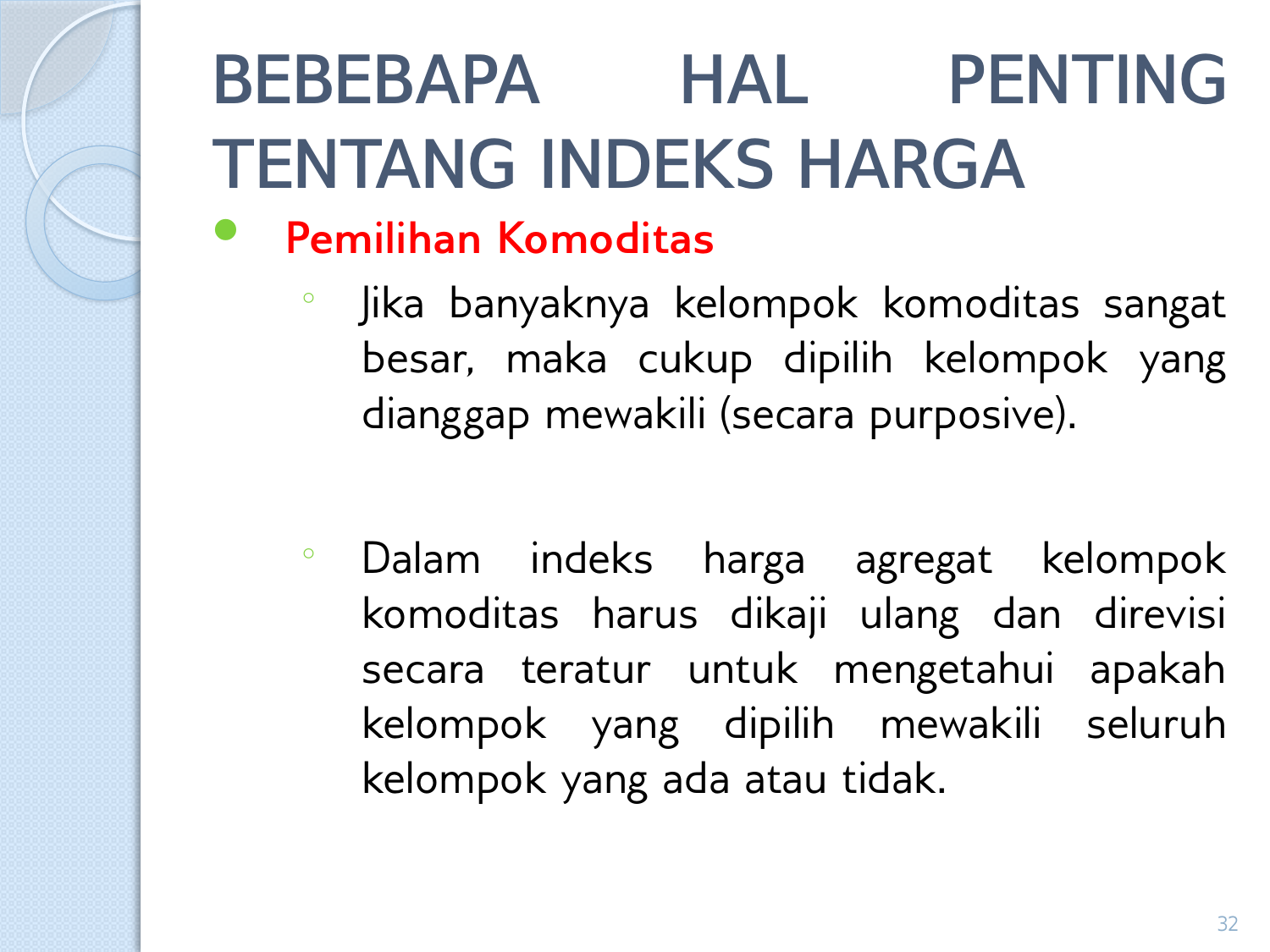

# BEBEBAPA HAL PENTING TENTANG INDEKS HARGA
Pemilihan Komoditas
Jika banyaknya kelompok komoditas sangat besar, maka cukup dipilih kelompok yang dianggap mewakili (secara purposive).

Dalam indeks harga agregat kelompok komoditas harus dikaji ulang dan direvisi secara teratur untuk mengetahui apakah kelompok yang dipilih mewakili seluruh kelompok yang ada atau tidak.

32